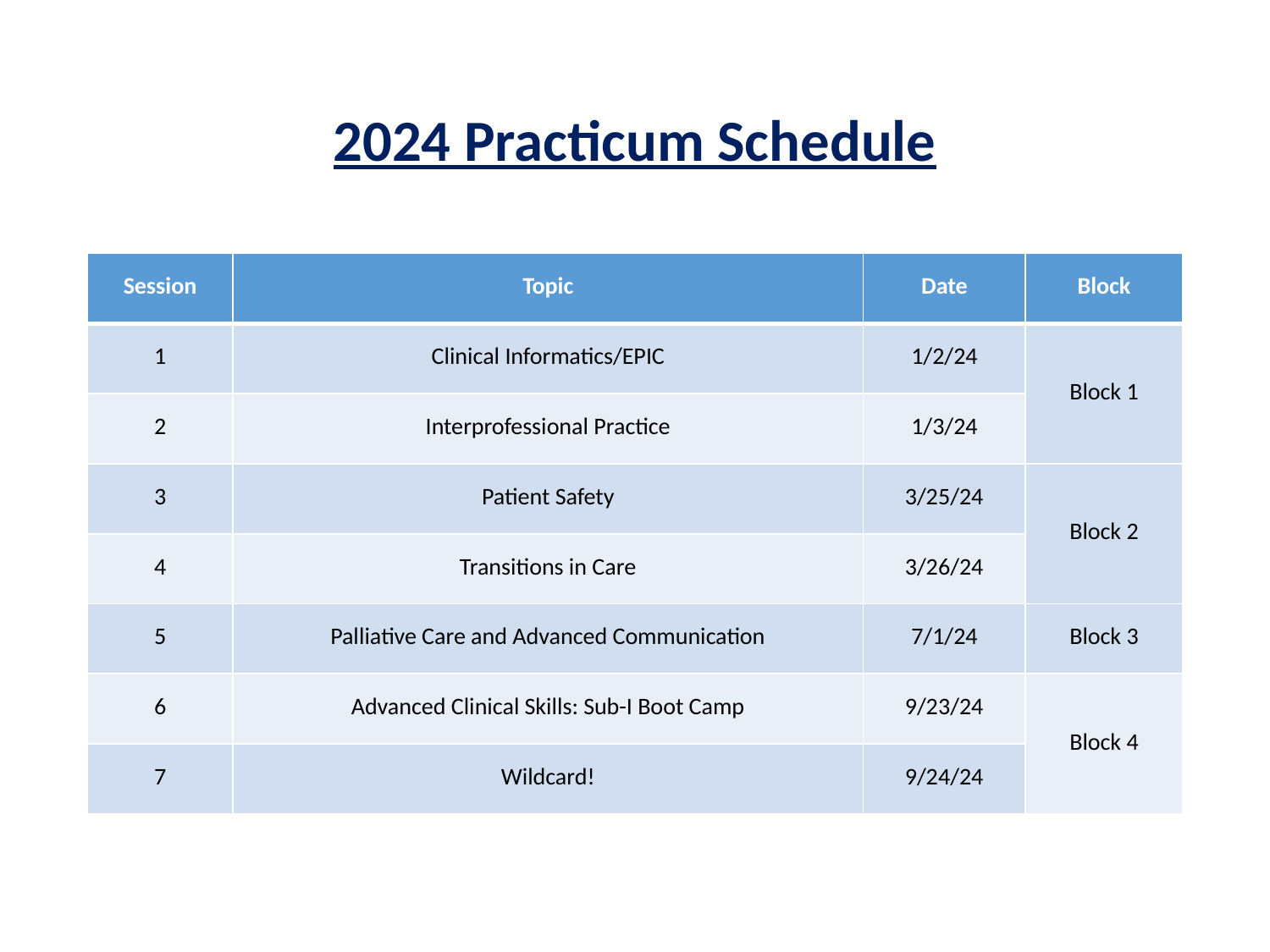

# 2024 Practicum Schedule
| Session | Topic | Date | Block |
| --- | --- | --- | --- |
| 1 | Clinical Informatics/EPIC | 1/2/24 | Block 1 |
| 2 | Interprofessional Practice | 1/3/24 |  |
| 3 | Patient Safety | 3/25/24 | Block 2 |
| 4 | Transitions in Care | 3/26/24 |  |
| 5 | Palliative Care and Advanced Communication | 7/1/24 | Block 3 |
| 6 | Advanced Clinical Skills: Sub-I Boot Camp | 9/23/24 | Block 4 |
| 7 | Wildcard! | 9/24/24 |  |